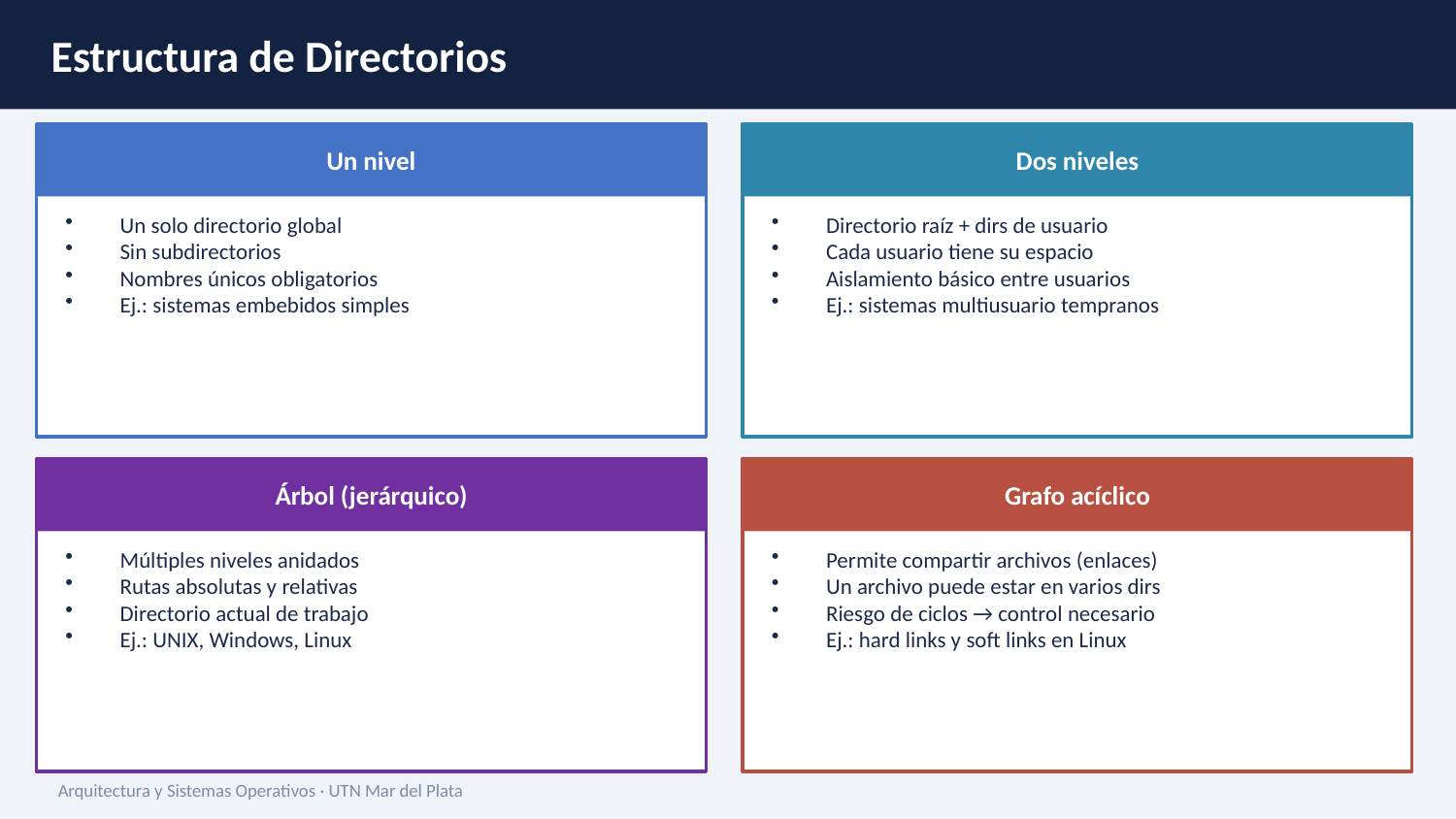

Estructura de Directorios

Un nivel

Dos niveles
Un solo directorio global
Sin subdirectorios
Nombres únicos obligatorios
Ej.: sistemas embebidos simples
Directorio raíz + dirs de usuario
Cada usuario tiene su espacio
Aislamiento básico entre usuarios
Ej.: sistemas multiusuario tempranos

Árbol (jerárquico)

Grafo acíclico
Múltiples niveles anidados
Rutas absolutas y relativas
Directorio actual de trabajo
Ej.: UNIX, Windows, Linux
Permite compartir archivos (enlaces)
Un archivo puede estar en varios dirs
Riesgo de ciclos → control necesario
Ej.: hard links y soft links en Linux
Arquitectura y Sistemas Operativos · UTN Mar del Plata